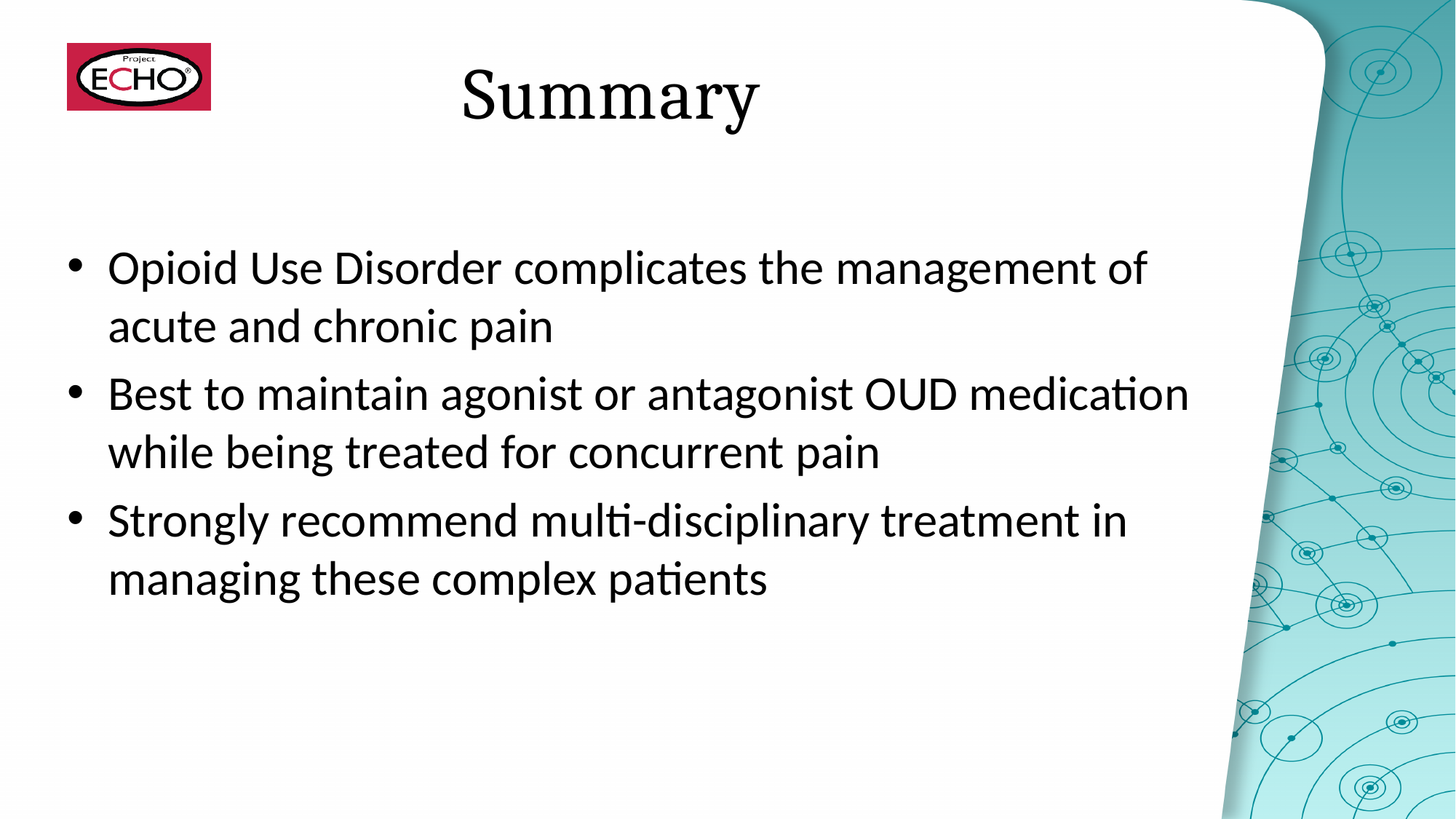

# Summary
Opioid Use Disorder complicates the management of acute and chronic pain
Best to maintain agonist or antagonist OUD medication while being treated for concurrent pain
Strongly recommend multi-disciplinary treatment in managing these complex patients